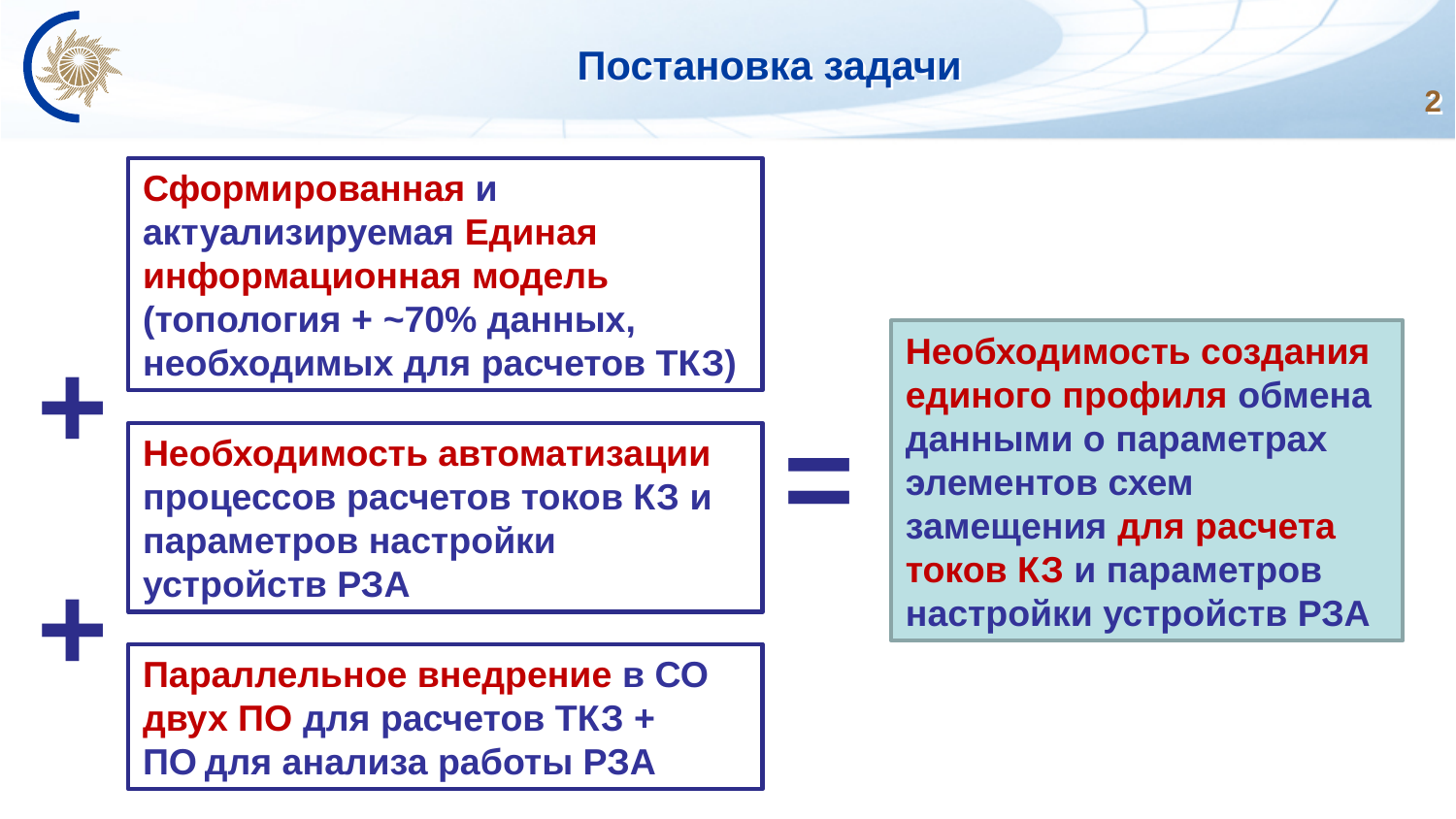

# Постановка задачи
2
Сформированная и актуализируемая Единая информационная модель (топология + ~70% данных, необходимых для расчетов ТКЗ)
+
Необходимость создания единого профиля обмена данными о параметрах элементов схем замещения для расчета токов КЗ и параметров настройки устройств РЗА
=
Необходимость автоматизации процессов расчетов токов КЗ и параметров настройки устройств РЗА
+
Параллельное внедрение в СО  двух ПО для расчетов ТКЗ + ПО для анализа работы РЗА